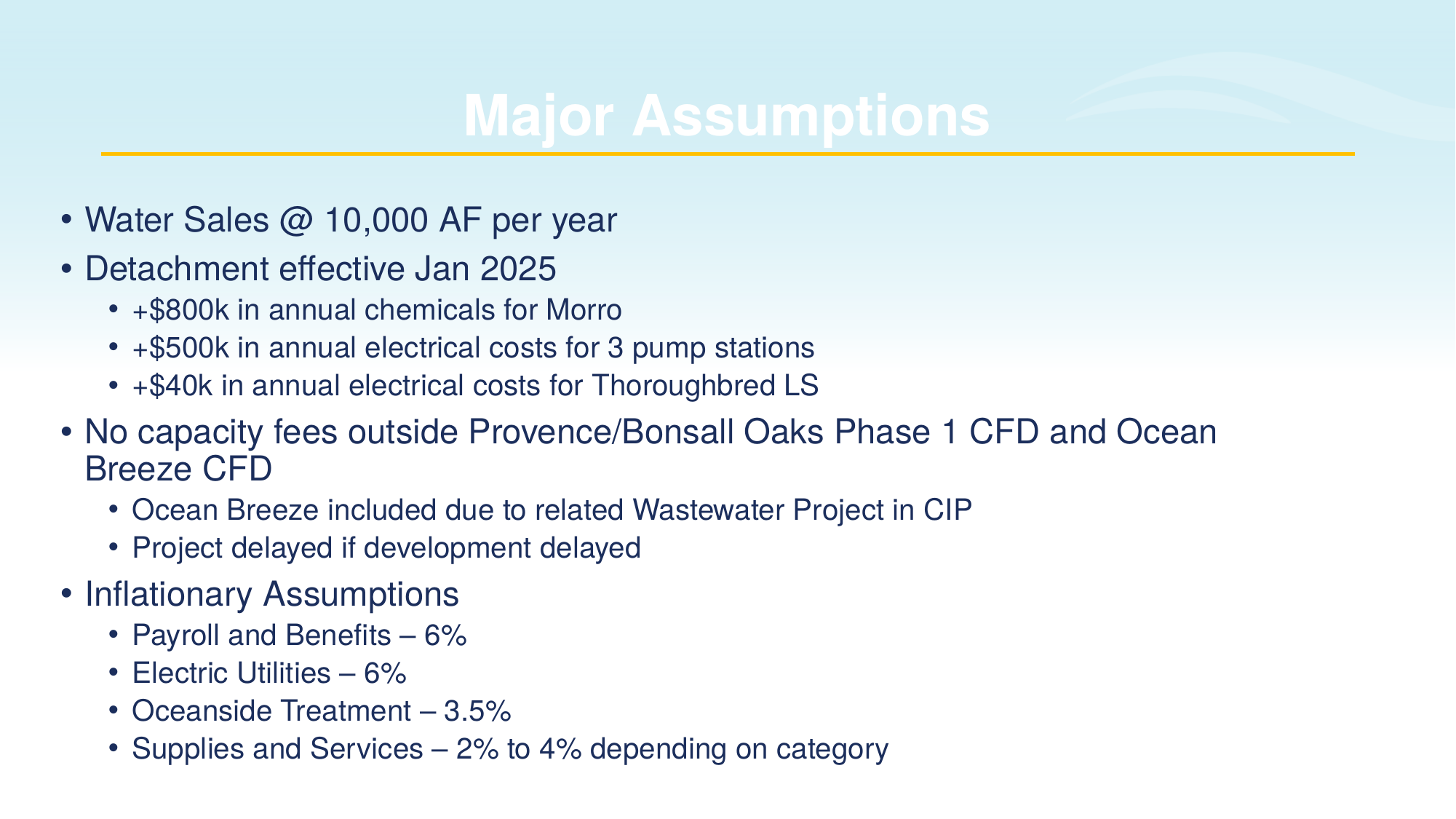

# Major Assumptions
Water Sales @ 10,000 AF per year
Detachment effective Jan 2025
+$800k in annual chemicals for Morro
+$500k in annual electrical costs for 3 pump stations
+$40k in annual electrical costs for Thoroughbred LS
No capacity fees outside Provence/Bonsall Oaks Phase 1 CFD and Ocean Breeze CFD
Ocean Breeze included due to related Wastewater Project in CIP
Project delayed if development delayed
Inflationary Assumptions
Payroll and Benefits – 6%
Electric Utilities – 6%
Oceanside Treatment – 3.5%
Supplies and Services – 2% to 4% depending on category